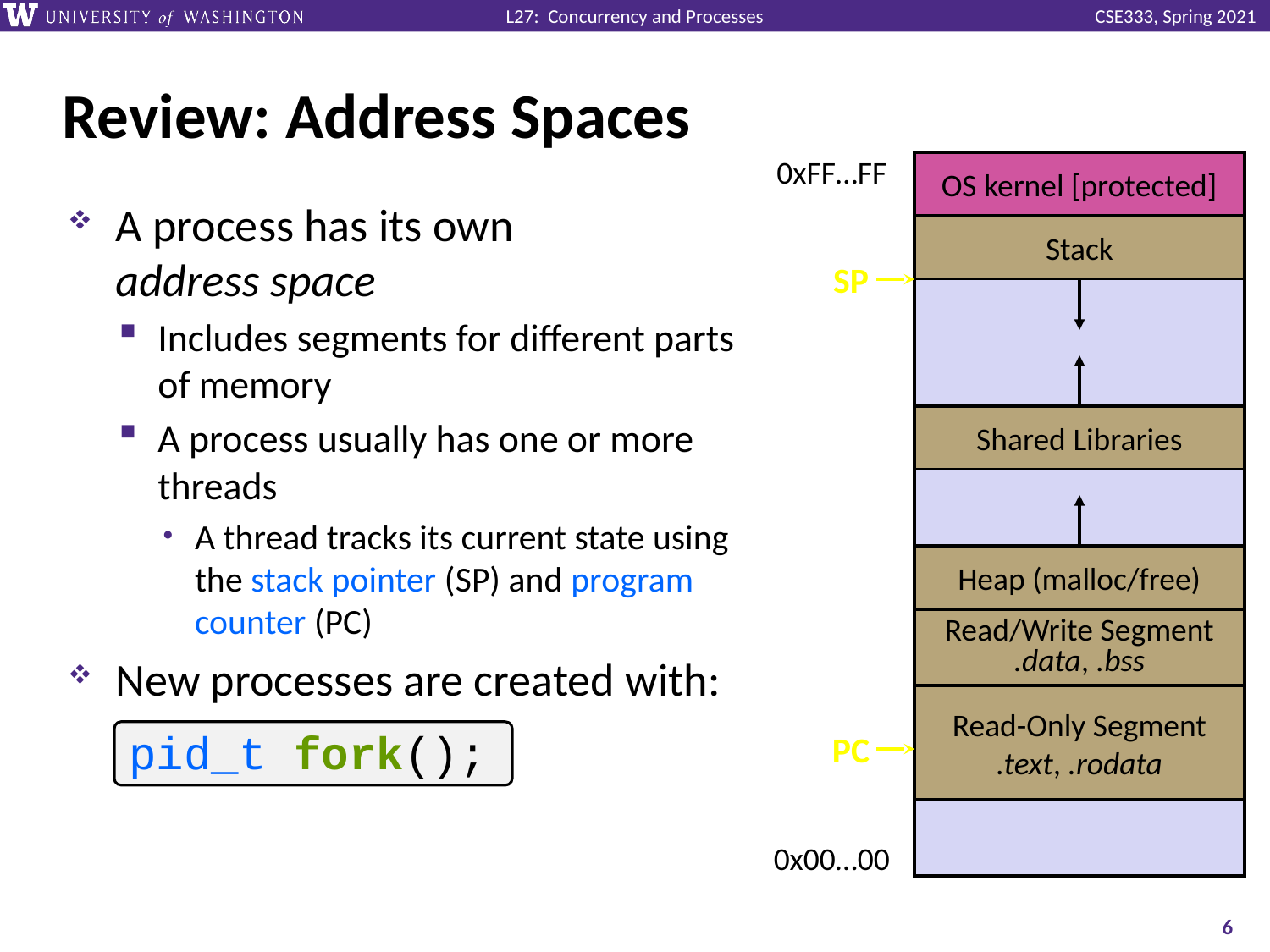

# Review: Address Spaces
0xFF…FF

OS kernel [protected]
Stack
Shared Libraries
Heap (malloc/free)
Read/Write Segment
.data, .bss
Read-Only Segment
.text, .rodata
0x00…00
A process has its own
address space
Includes segments for different parts of memory
A process usually has one or more threads
A thread tracks its current state using the stack pointer (SP) and program counter (PC)
New processes are created with:

SP
pid_t fork();
PC
6